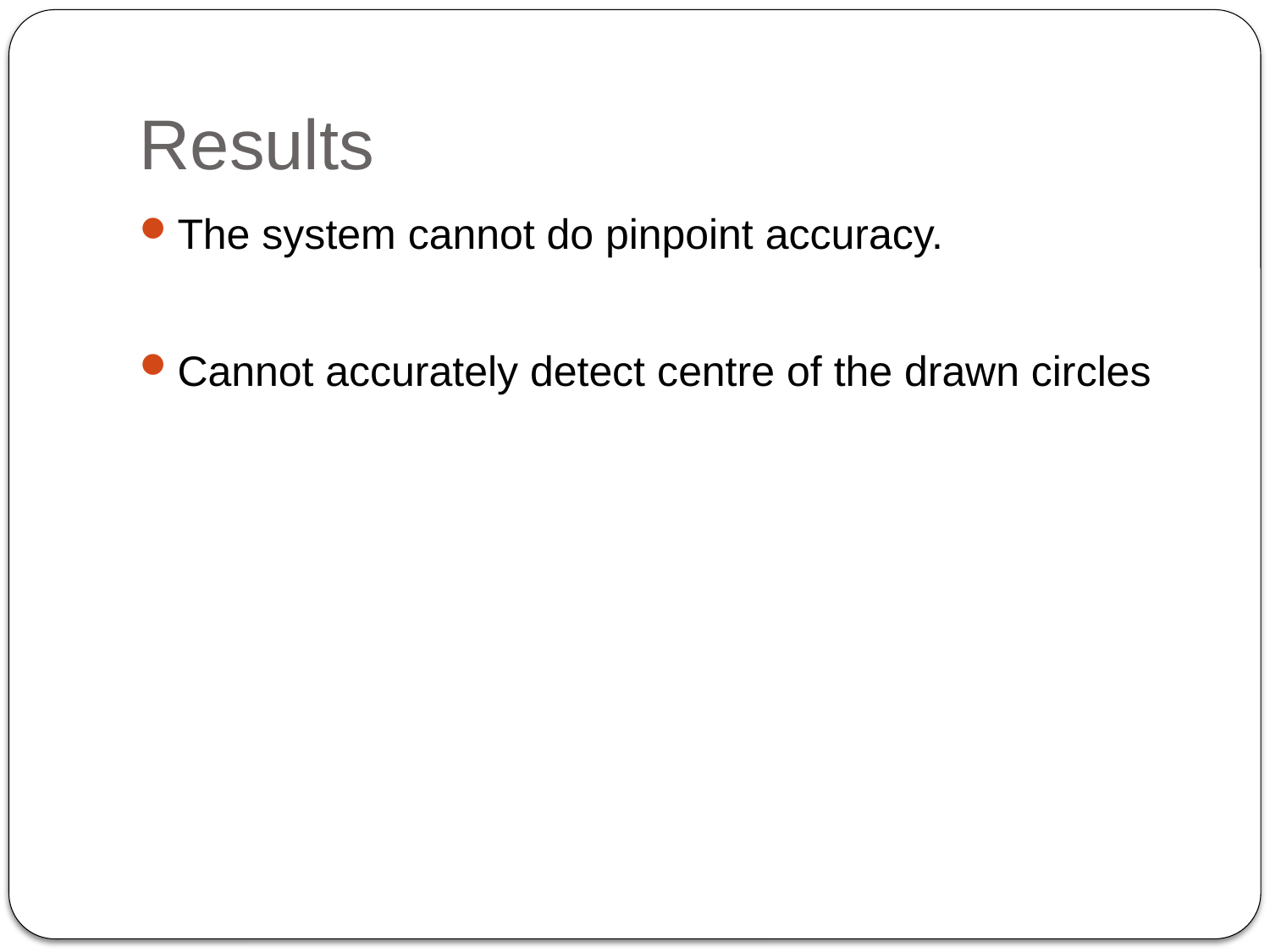

# Results
The system cannot do pinpoint accuracy.

Cannot accurately detect centre of the drawn circles